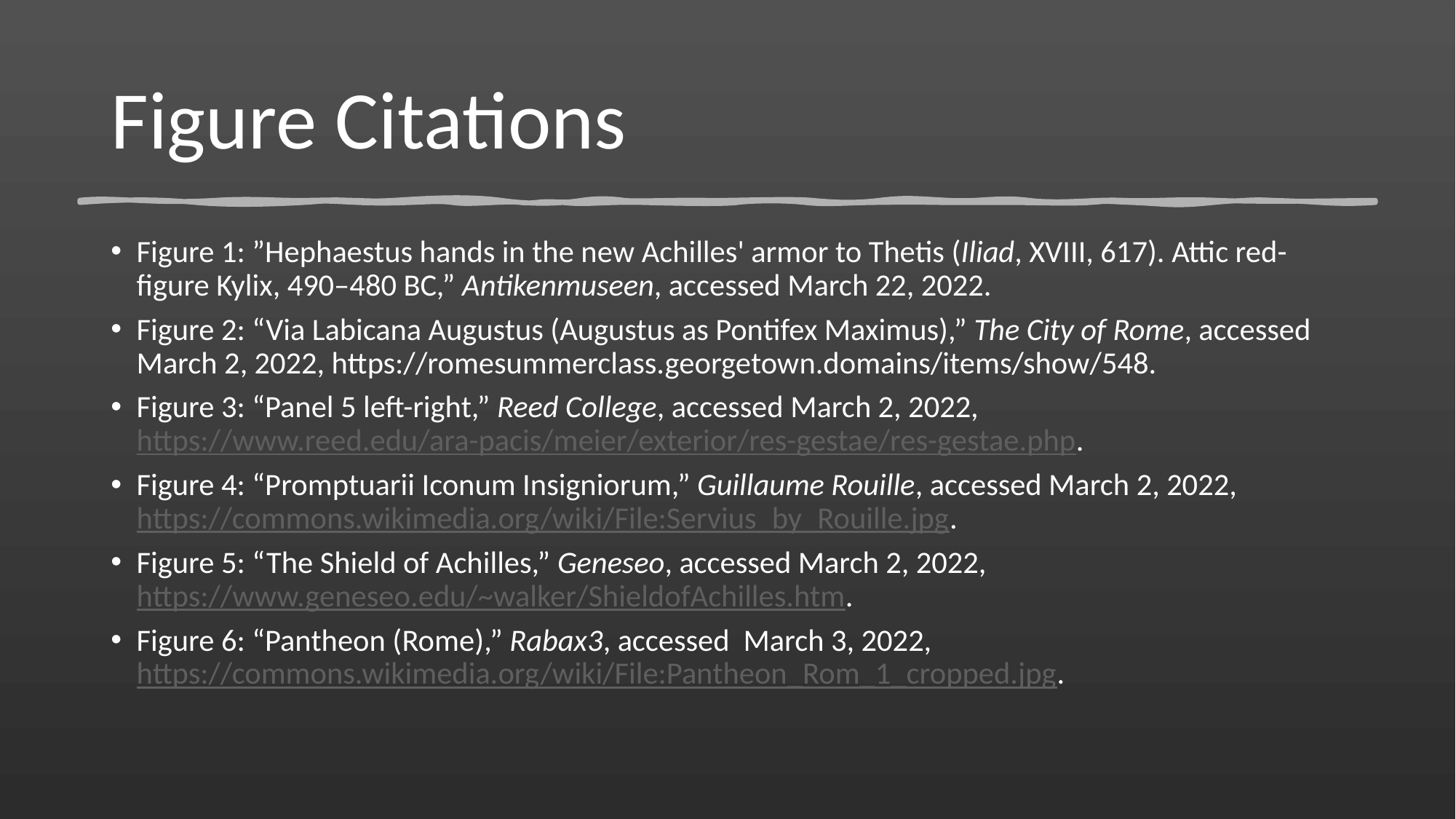

# Figure Citations

Figure 1: ”Hephaestus hands in the new Achilles' armor to Thetis (Iliad, XVIII, 617). Attic red-figure Kylix, 490–480 BC,” Antikenmuseen, accessed March 22, 2022.
Figure 2: “Via Labicana Augustus (Augustus as Pontifex Maximus),” The City of Rome, accessed March 2, 2022, https://romesummerclass.georgetown.domains/items/show/548.
Figure 3: “Panel 5 left-right,” Reed College, accessed March 2, 2022, https://www.reed.edu/ara-pacis/meier/exterior/res-gestae/res-gestae.php.
Figure 4: “Promptuarii Iconum Insigniorum,” Guillaume Rouille, accessed March 2, 2022, https://commons.wikimedia.org/wiki/File:Servius_by_Rouille.jpg.
Figure 5: “The Shield of Achilles,” Geneseo, accessed March 2, 2022, https://www.geneseo.edu/~walker/ShieldofAchilles.htm.
Figure 6: “Pantheon (Rome),” Rabax3, accessed  March 3, 2022, https://commons.wikimedia.org/wiki/File:Pantheon_Rom_1_cropped.jpg.